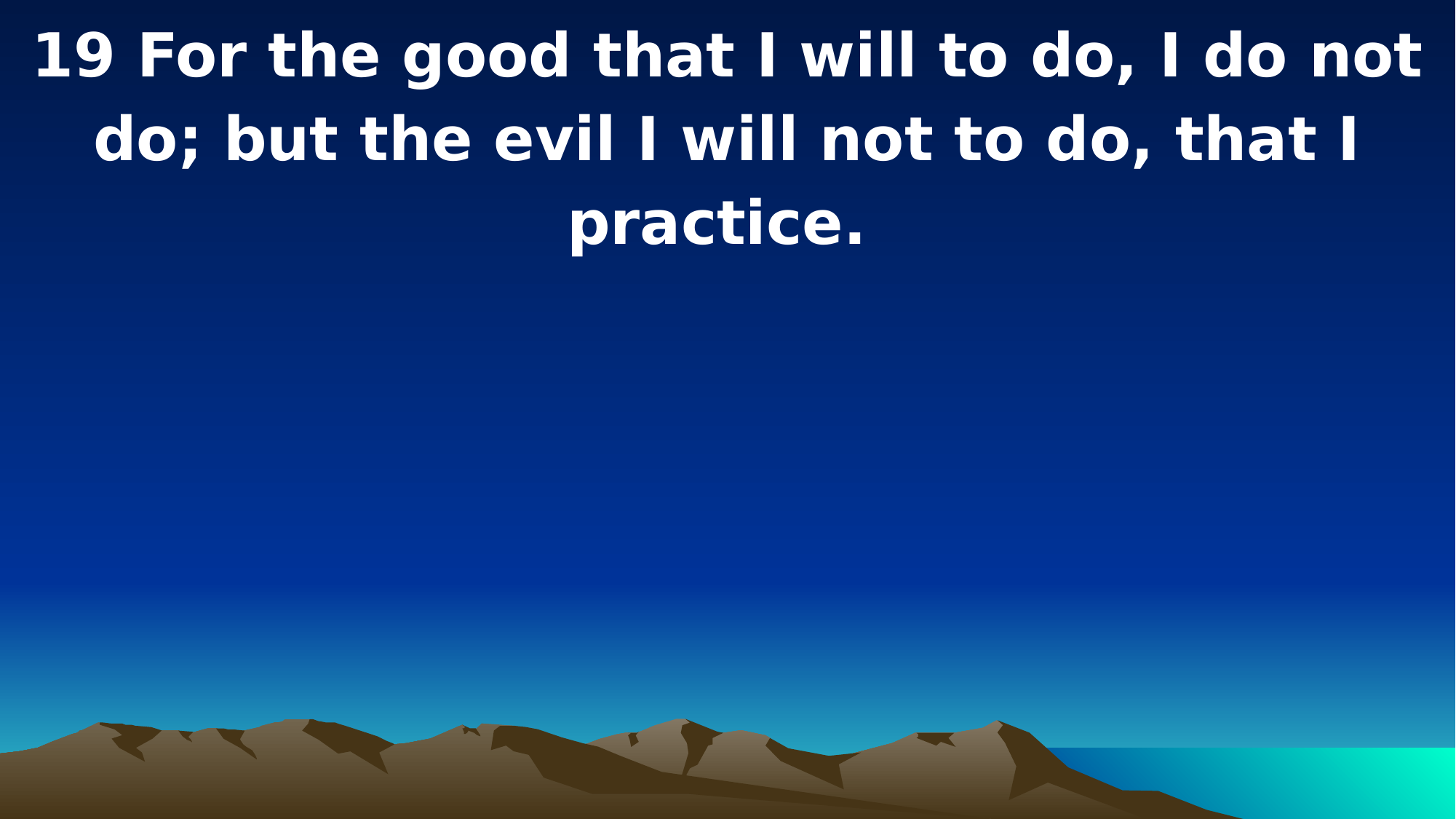

19 For the good that I will to do, I do not do; but the evil I will not to do, that I practice.